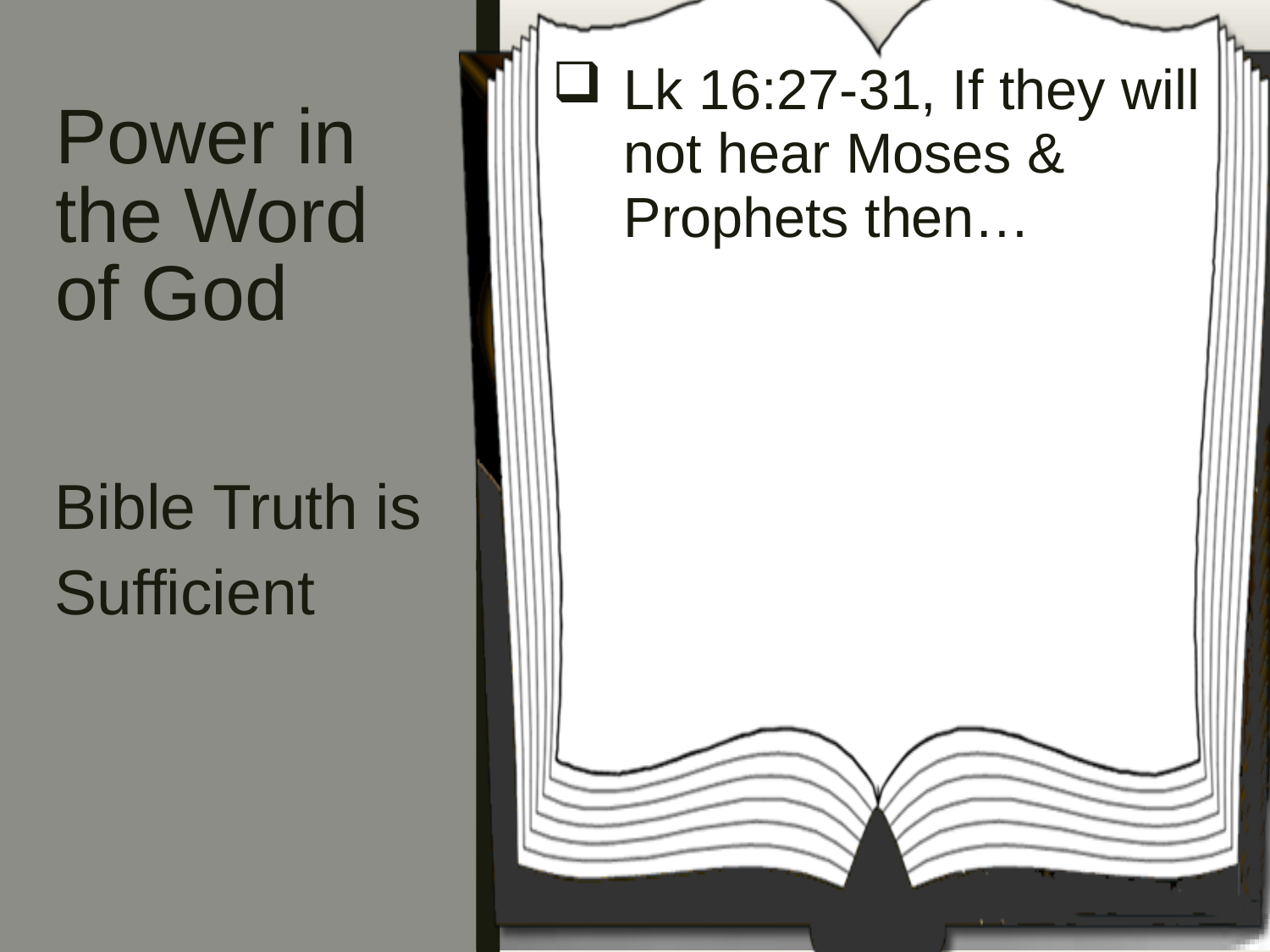

Lk 16:27-31, If they will not hear Moses & Prophets then…

# Power in the Word of God
Bible Truth is Sufficient